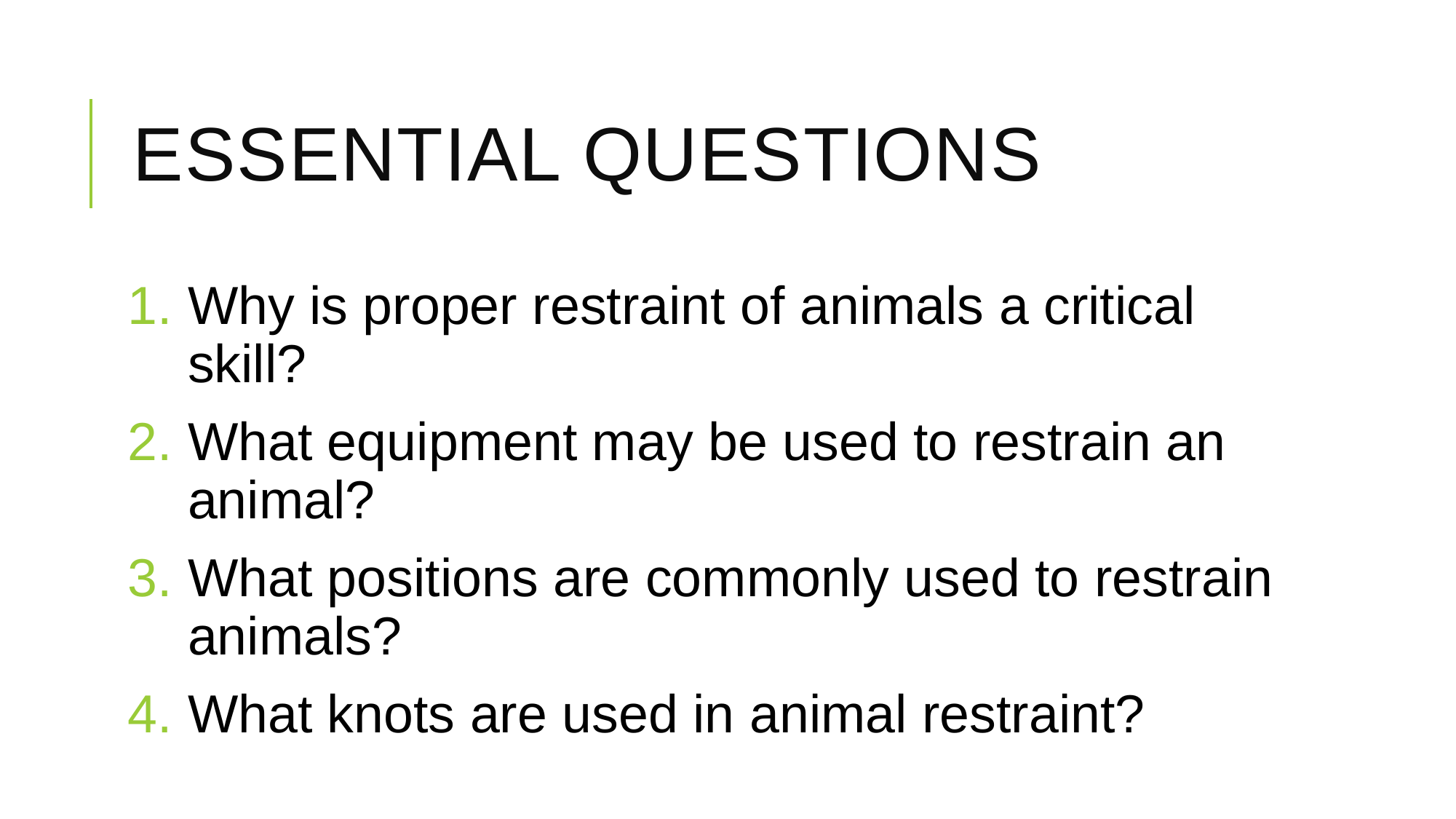

# Essential Questions
Why is proper restraint of animals a critical skill?
What equipment may be used to restrain an animal?
What positions are commonly used to restrain animals?
What knots are used in animal restraint?